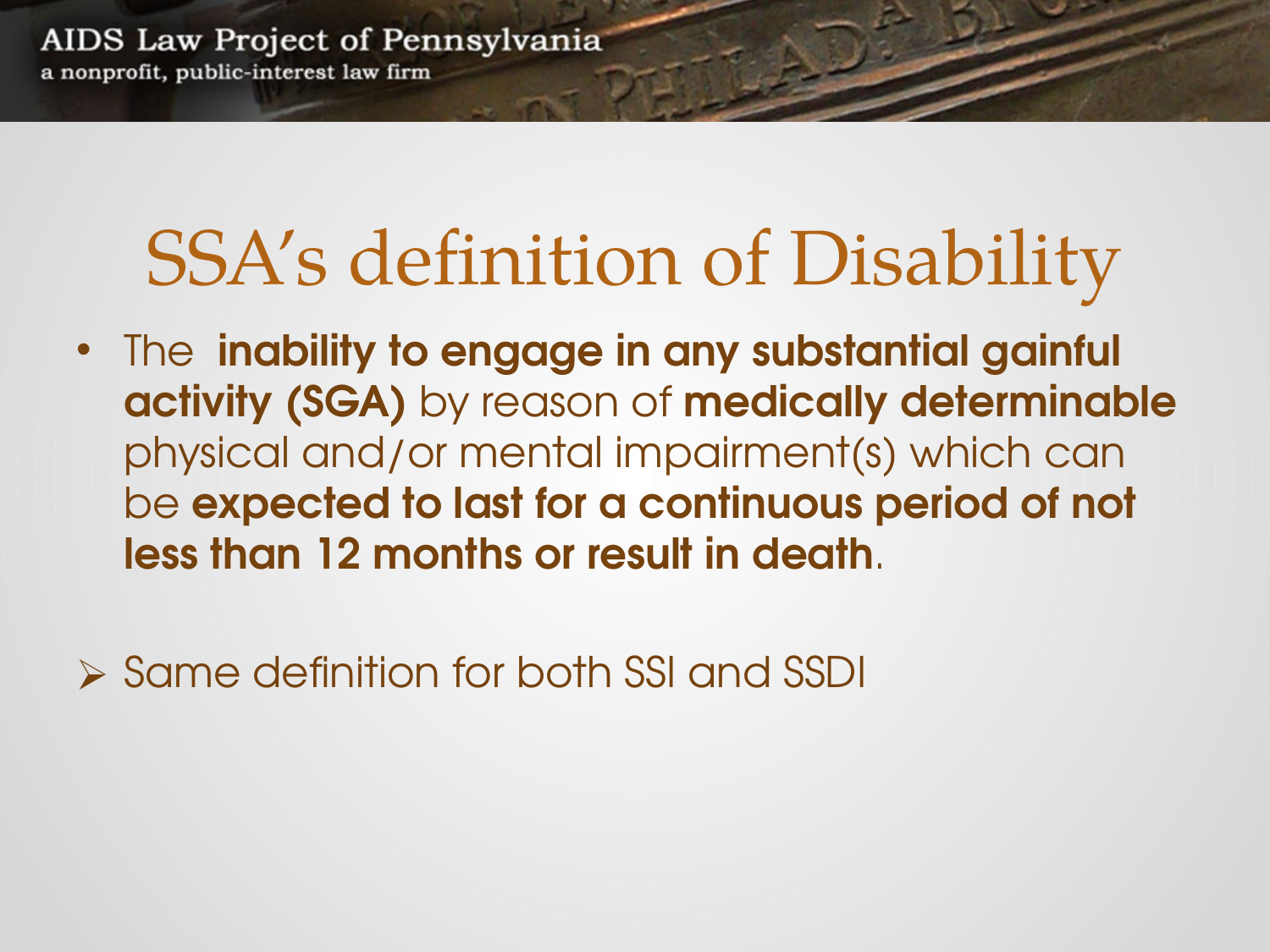

# SSA’s definition of Disability
The  inability to engage in any substantial gainful activity (SGA) by reason of medically determinable physical and/or mental impairment(s) which can be expected to last for a continuous period of not less than 12 months or result in death.

Same definition for both SSI and SSDI